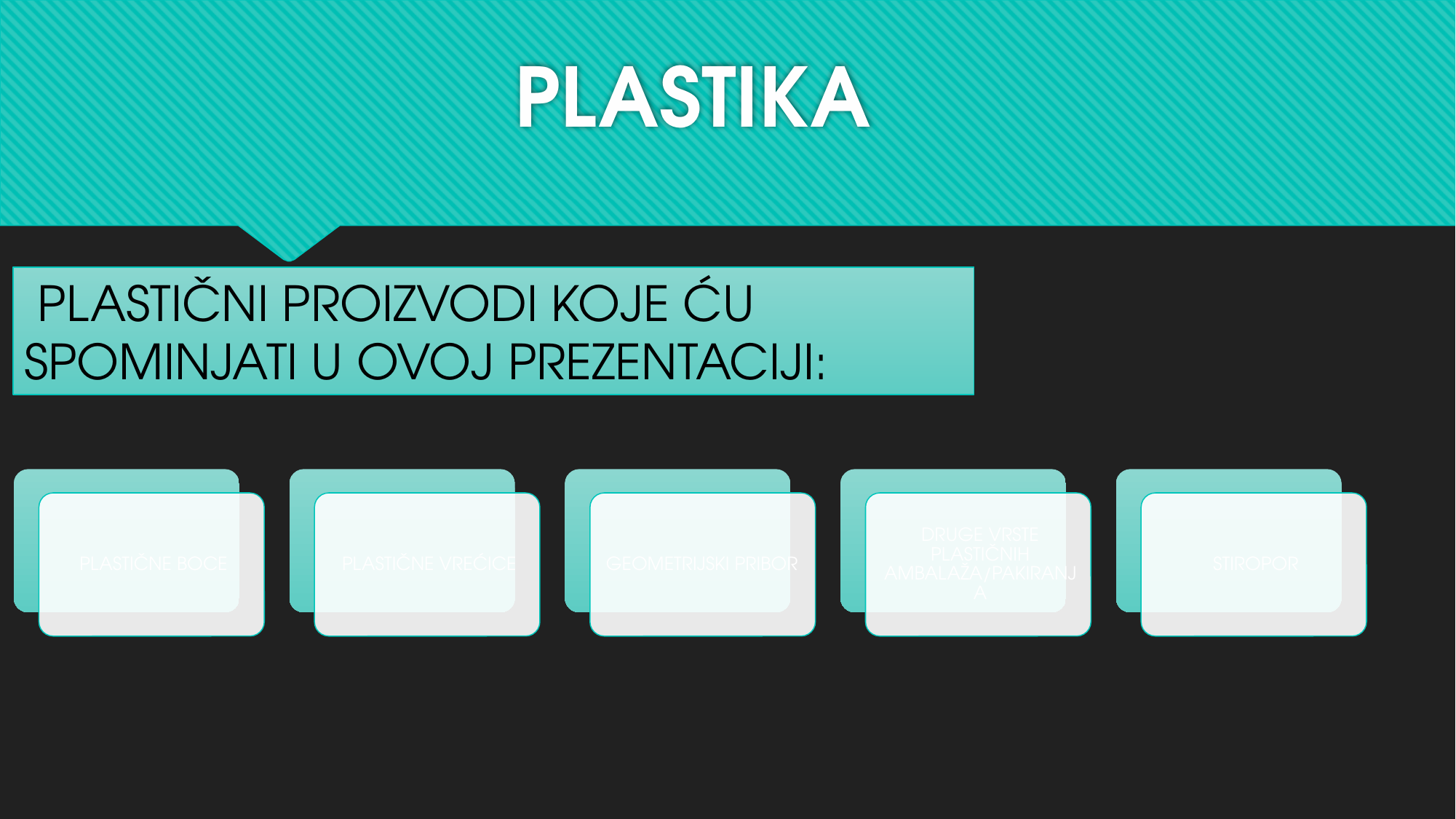

# PLASTIKA
PLASTIČNE BOCE
PLASTIČNE VREĆICE
GEOMETRIJSKI PRIBOR
DRUGE VRSTE PLASTIČNIH AMBALAŽA/PAKIRANJA
STIROPOR
 PLASTIČNI PROIZVODI KOJE ĆU SPOMINJATI U OVOJ PREZENTACIJI:
Click to add text